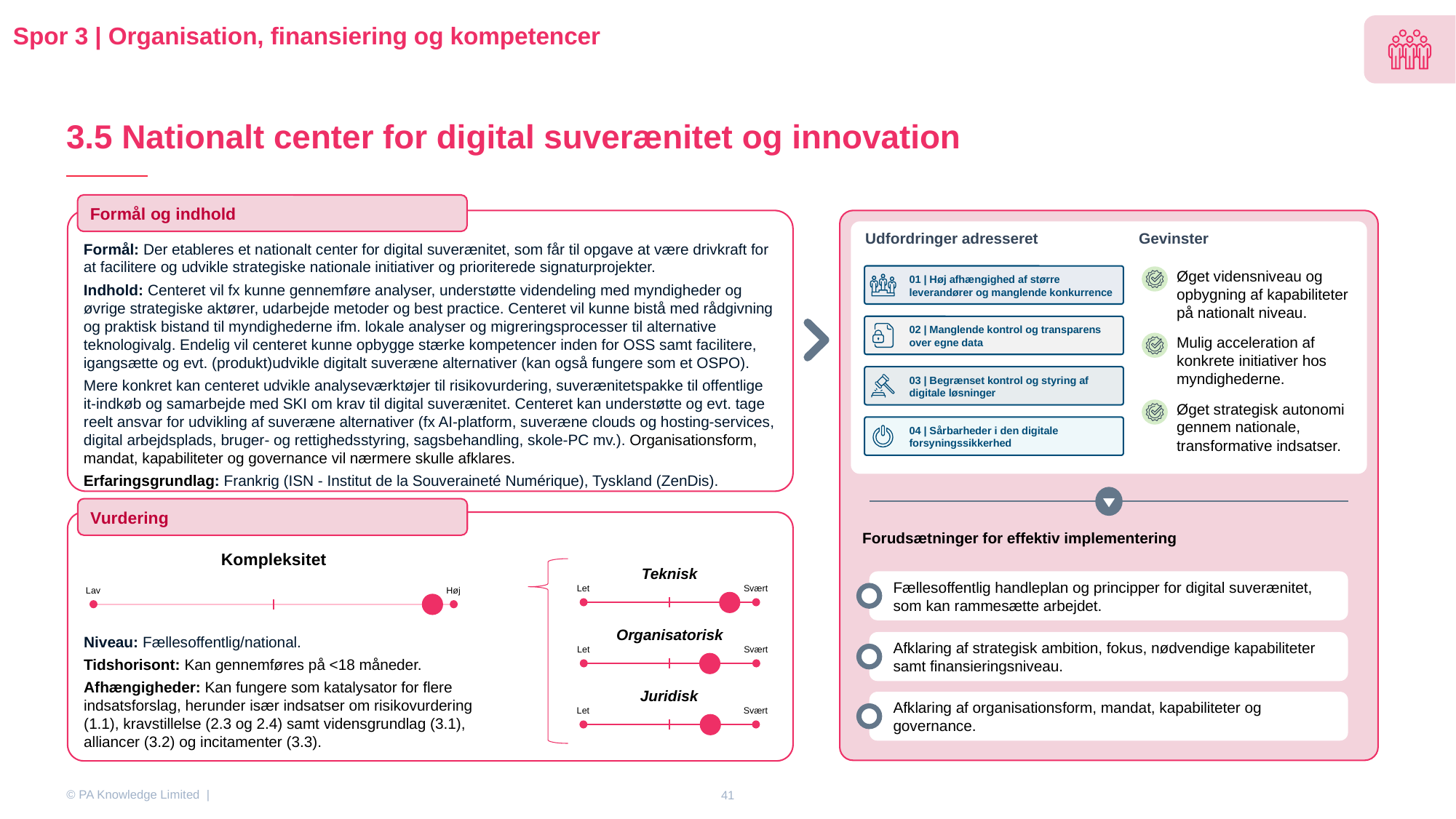

Spor 3 | Organisation, finansiering og kompetencer

# 3.5 Nationalt center for digital suverænitet og innovation
Formål og indhold

Formål: Der etableres et nationalt center for digital suverænitet, som får til opgave at være drivkraft for at facilitere og udvikle strategiske nationale initiativer og prioriterede signaturprojekter.
Indhold: Centeret vil fx kunne gennemføre analyser, understøtte videndeling med myndigheder og øvrige strategiske aktører, udarbejde metoder og best practice. Centeret vil kunne bistå med rådgivning og praktisk bistand til myndighederne ifm. lokale analyser og migreringsprocesser til alternative teknologivalg. Endelig vil centeret kunne opbygge stærke kompetencer inden for OSS samt facilitere, igangsætte og evt. (produkt)udvikle digitalt suveræne alternativer (kan også fungere som et OSPO).
Mere konkret kan centeret udvikle analyseværktøjer til risikovurdering, suverænitetspakke til offentlige it-indkøb og samarbejde med SKI om krav til digital suverænitet. Centeret kan understøtte og evt. tage reelt ansvar for udvikling af suveræne alternativer (fx AI-platform, suveræne clouds og hosting-services, digital arbejdsplads, bruger- og rettighedsstyring, sagsbehandling, skole-PC mv.). Organisationsform, mandat, kapabiliteter og governance vil nærmere skulle afklares.
Erfaringsgrundlag: Frankrig (ISN - Institut de la Souveraineté Numérique), Tyskland (ZenDis).

Udfordringer adresseret
Gevinster

Øget vidensniveau og opbygning af kapabiliteter på nationalt niveau.
01 | Høj afhængighed af større leverandører og manglende konkurrence

02 | Manglende kontrol og transparens over egne data

Mulig acceleration af konkrete initiativer hos myndighederne.

03 | Begrænset kontrol og styring af digitale løsninger

Øget strategisk autonomi gennem nationale, transformative indsatser.

04 | Sårbarheder i den digitale forsyningssikkerhed

Vurdering

Forudsætninger for effektiv implementering
Kompleksitet
Lav
Høj

Teknisk
Fællesoffentlig handleplan og principper for digital suverænitet, som kan rammesætte arbejdet.
Let
Svært

Organisatorisk
Niveau: Fællesoffentlig/national.
Tidshorisont: Kan gennemføres på <18 måneder.
Afhængigheder: Kan fungere som katalysator for flere indsatsforslag, herunder især indsatser om risikovurdering (1.1), kravstillelse (2.3 og 2.4) samt vidensgrundlag (3.1), alliancer (3.2) og incitamenter (3.3).
Afklaring af strategisk ambition, fokus, nødvendige kapabiliteter samt finansieringsniveau.
Let
Svært

Juridisk
Afklaring af organisationsform, mandat, kapabiliteter og governance.

Let
Svært